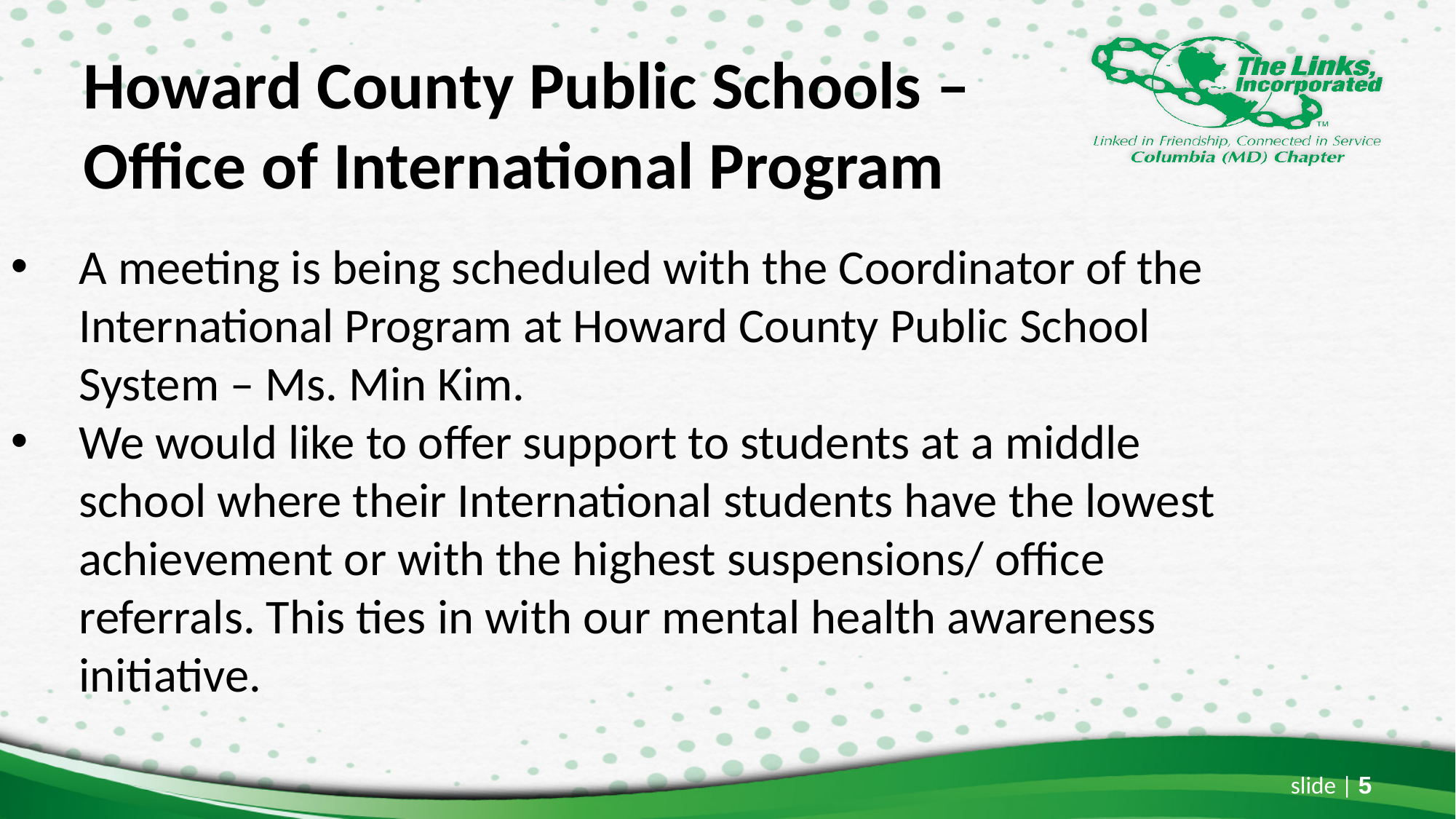

# Howard County Public Schools – Office of International Program
A meeting is being scheduled with the Coordinator of the International Program at Howard County Public School System – Ms. Min Kim.
We would like to offer support to students at a middle school where their International students have the lowest achievement or with the highest suspensions/ office referrals. This ties in with our mental health awareness initiative.